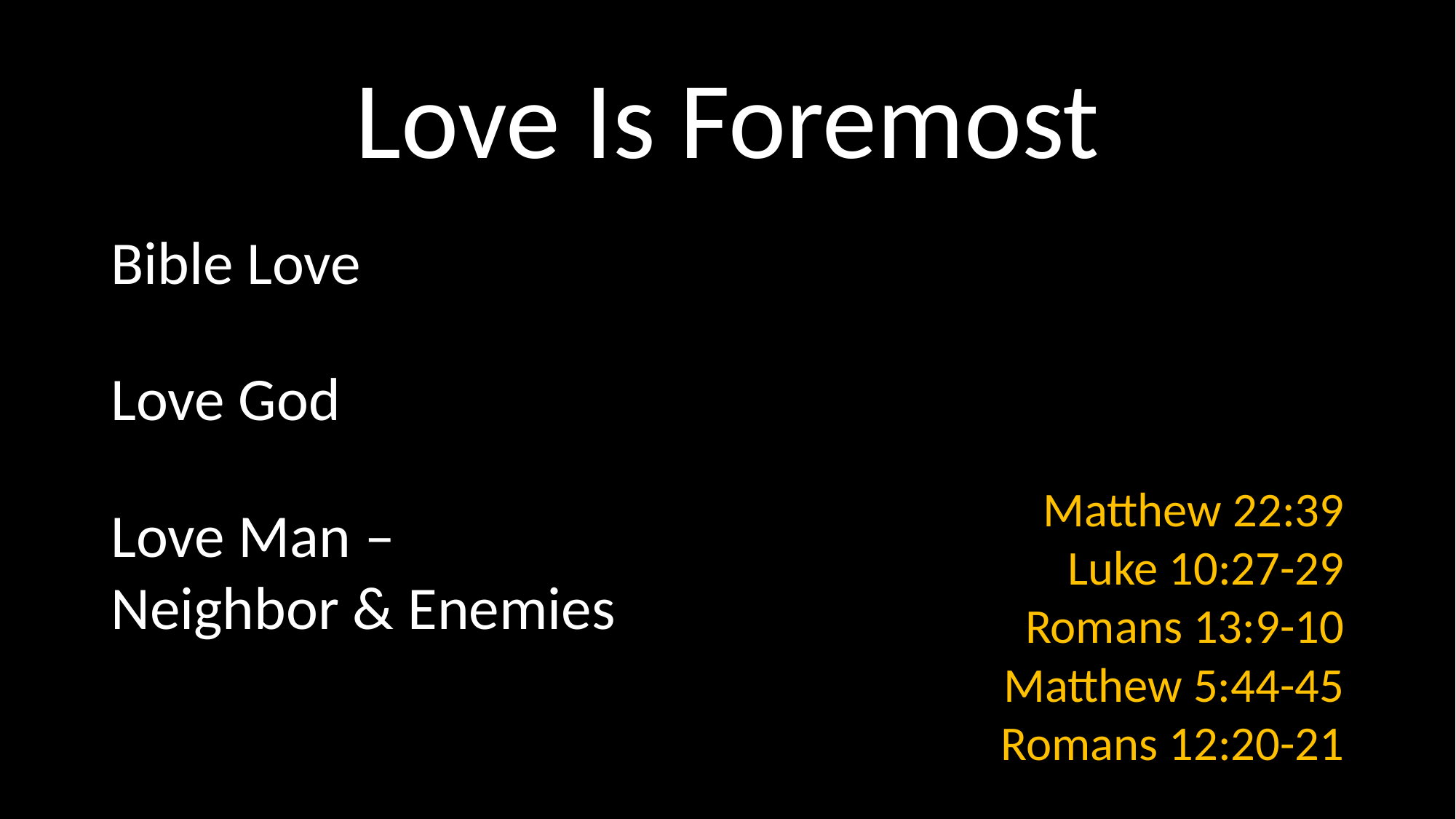

# Love Is Foremost
Bible Love
Love God
Love Man – Neighbor & Enemies
Matthew 22:39
Luke 10:27-29
Romans 13:9-10
Matthew 5:44-45
Romans 12:20-21